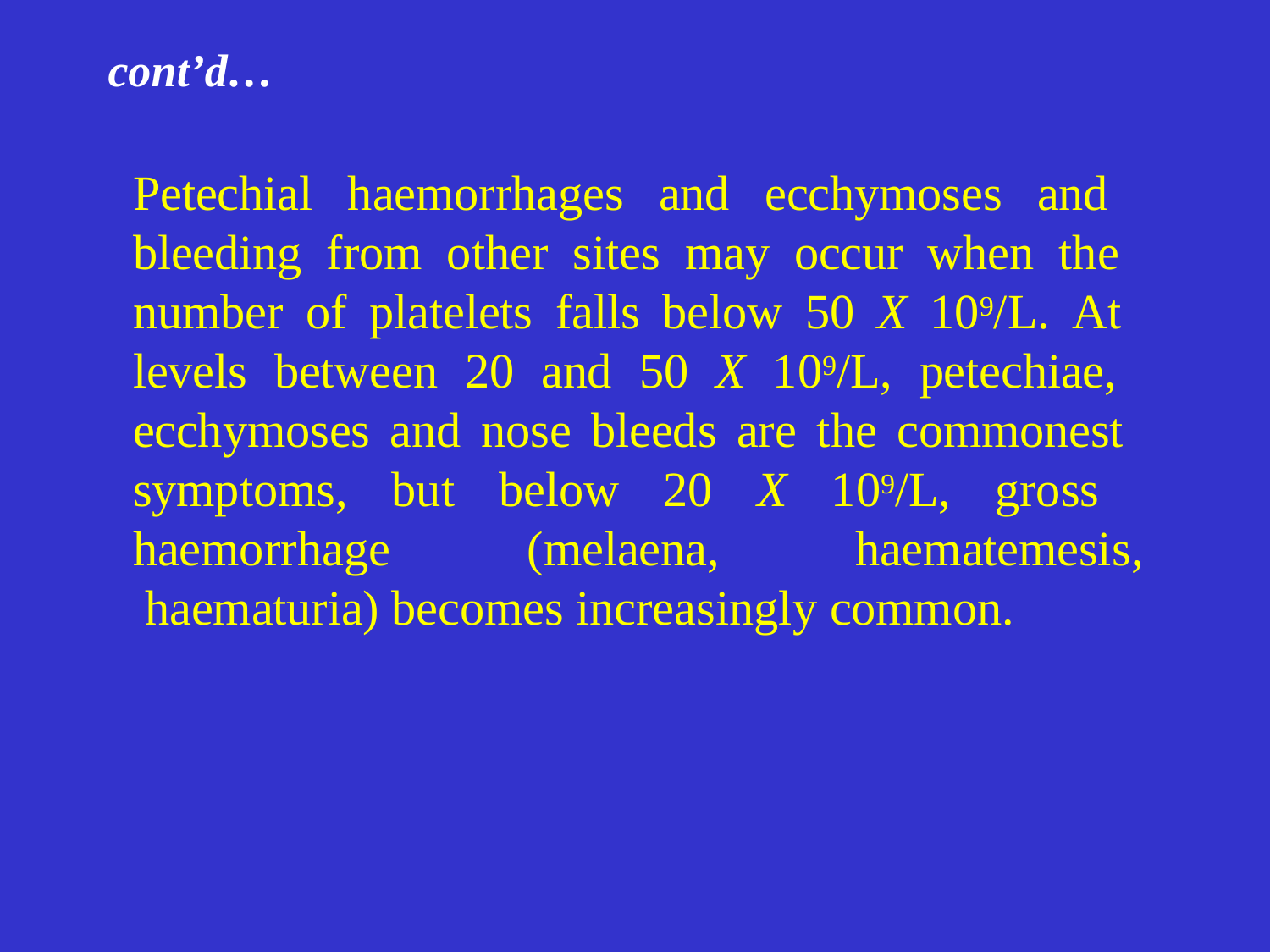

# cont’d…
Petechial haemorrhages and ecchymoses and  bleeding from other sites may occur when the  number of platelets falls below 50 X 109/L. At  levels between 20 and 50 X 109/L, petechiae,  ecchymoses and nose bleeds are the commonest  symptoms, but below 20 X 109/L, gross  haemorrhage	(melaena,	haematemesis,  haematuria) becomes increasingly common.